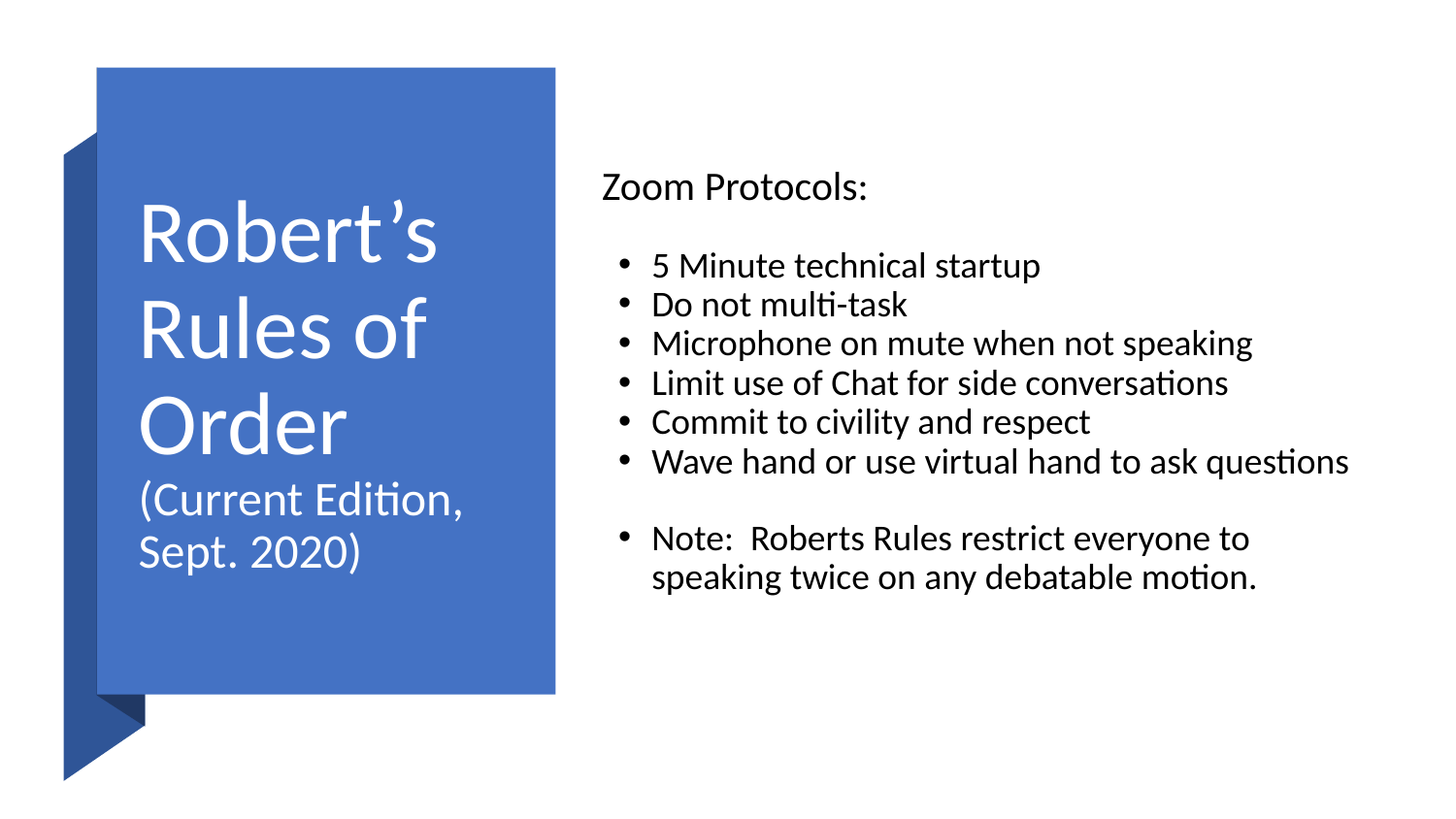

# Robert’s Rules of Order (Current Edition, Sept. 2020)
Zoom Protocols:

5 Minute technical startup
Do not multi-task
Microphone on mute when not speaking
Limit use of Chat for side conversations
Commit to civility and respect
Wave hand or use virtual hand to ask questions

Note:  Roberts Rules restrict everyone to speaking twice on any debatable motion.
2